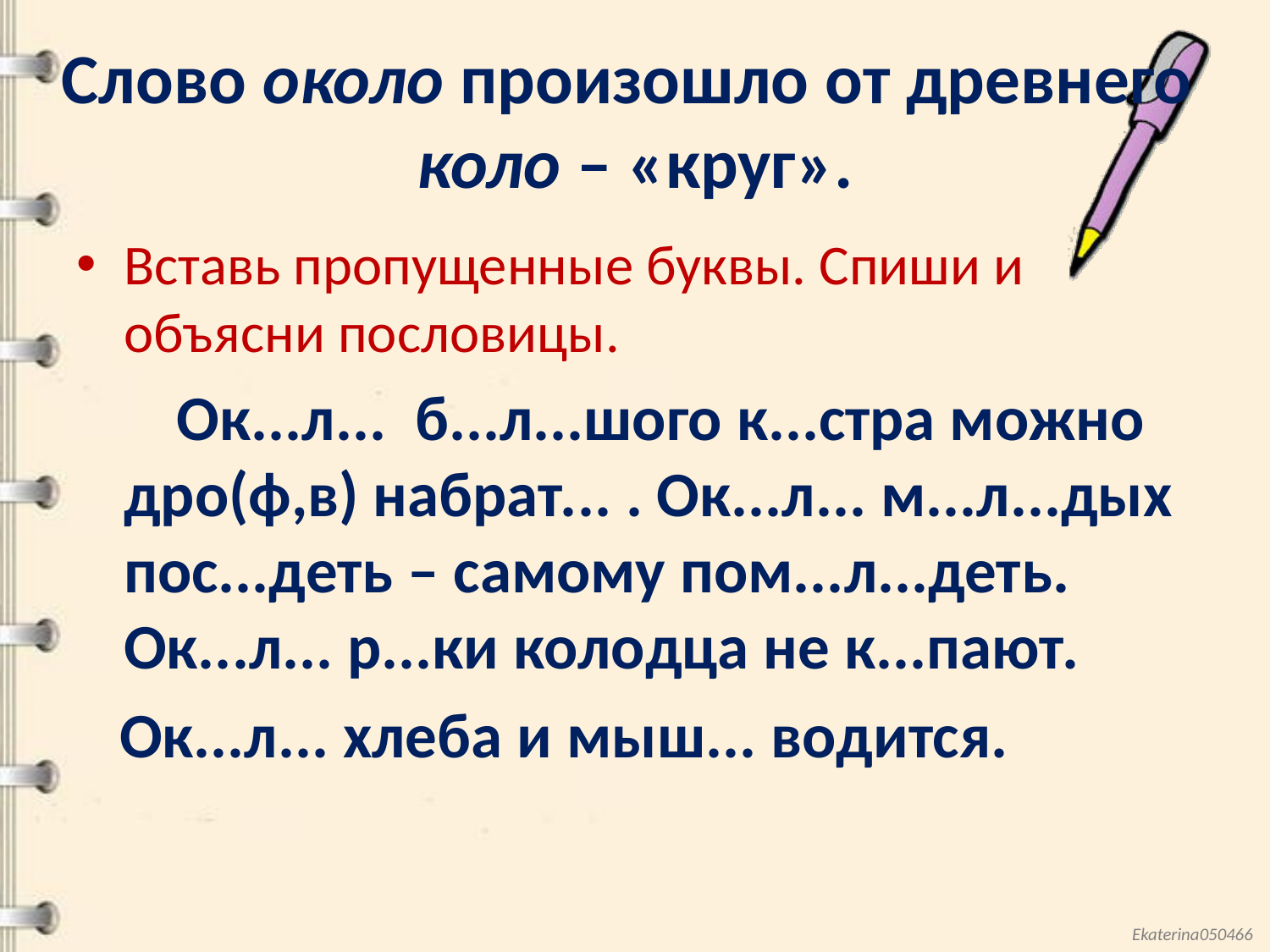

# Слово около произошло от древнего коло – «круг».
Вставь пропущенные буквы. Спиши и объясни пословицы.
       Ок...л...  б...л...шого к...стра можно дро(ф,в) набрат... . Ок...л... м...л...дых пос...деть – самому пом...л...деть. Ок...л... р...ки колодца не к...пают.
   Ок...л... хлеба и мыш... водится.